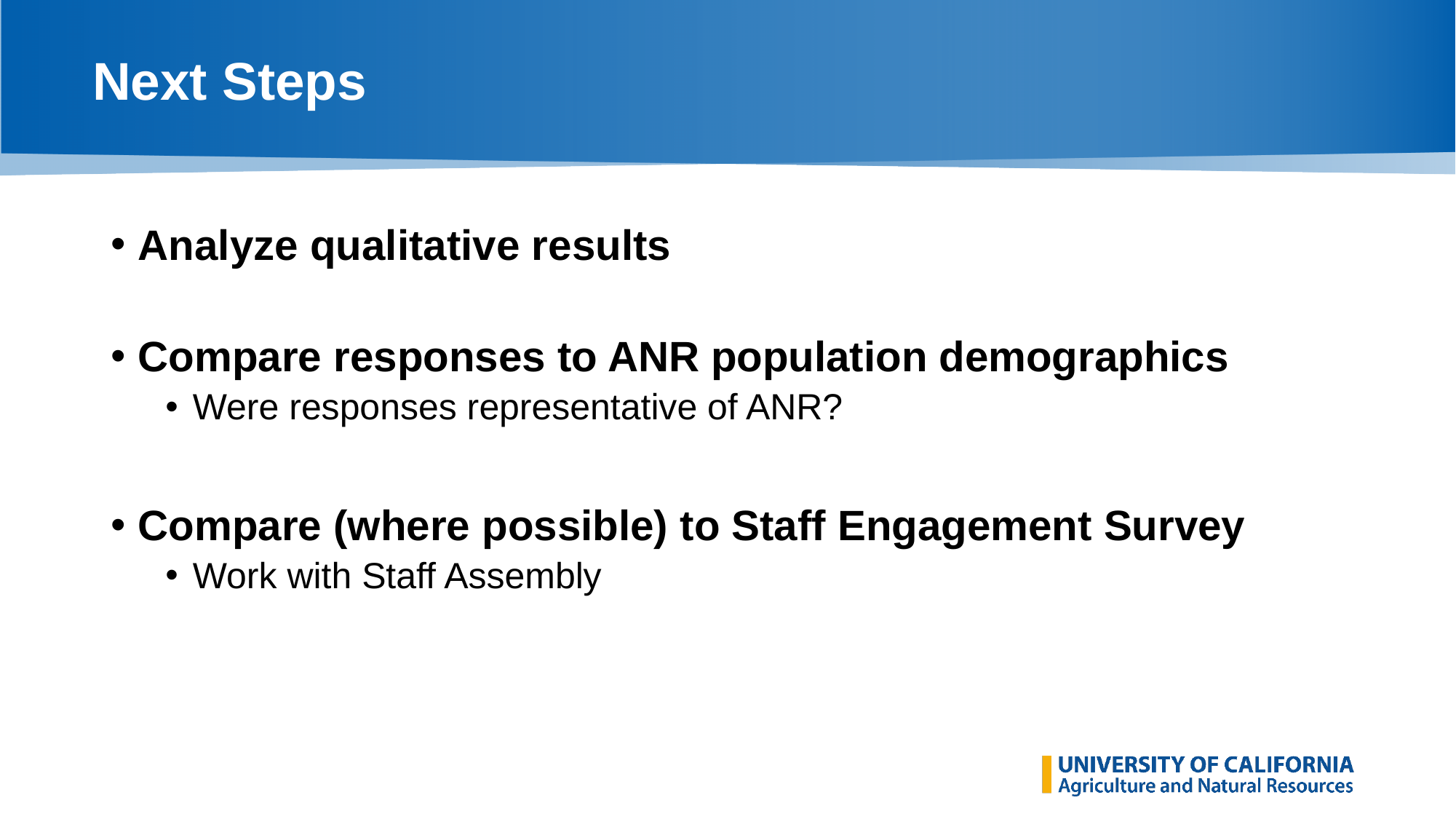

# Next Steps
Analyze qualitative results
Compare responses to ANR population demographics
Were responses representative of ANR?

Compare (where possible) to Staff Engagement Survey
Work with Staff Assembly